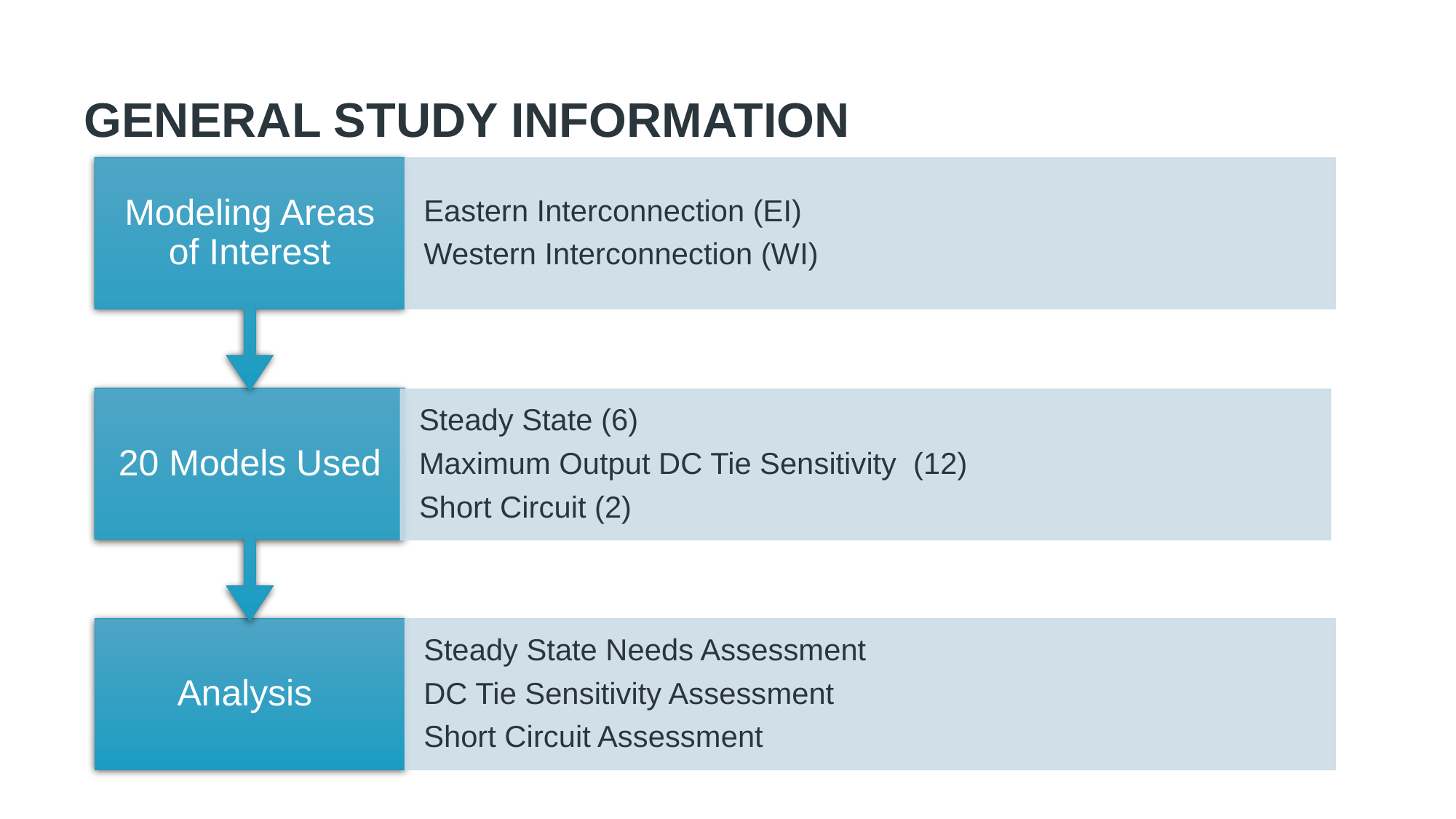

# General Study information
Analysis
Steady State Needs Assessment
DC Tie Sensitivity Assessment
Short Circuit Assessment
20 Models Used
Steady State (6)
Maximum Output DC Tie Sensitivity  (12)
Short Circuit (2)
Modeling Areas of Interest
Eastern Interconnection (EI)
Western Interconnection (WI)